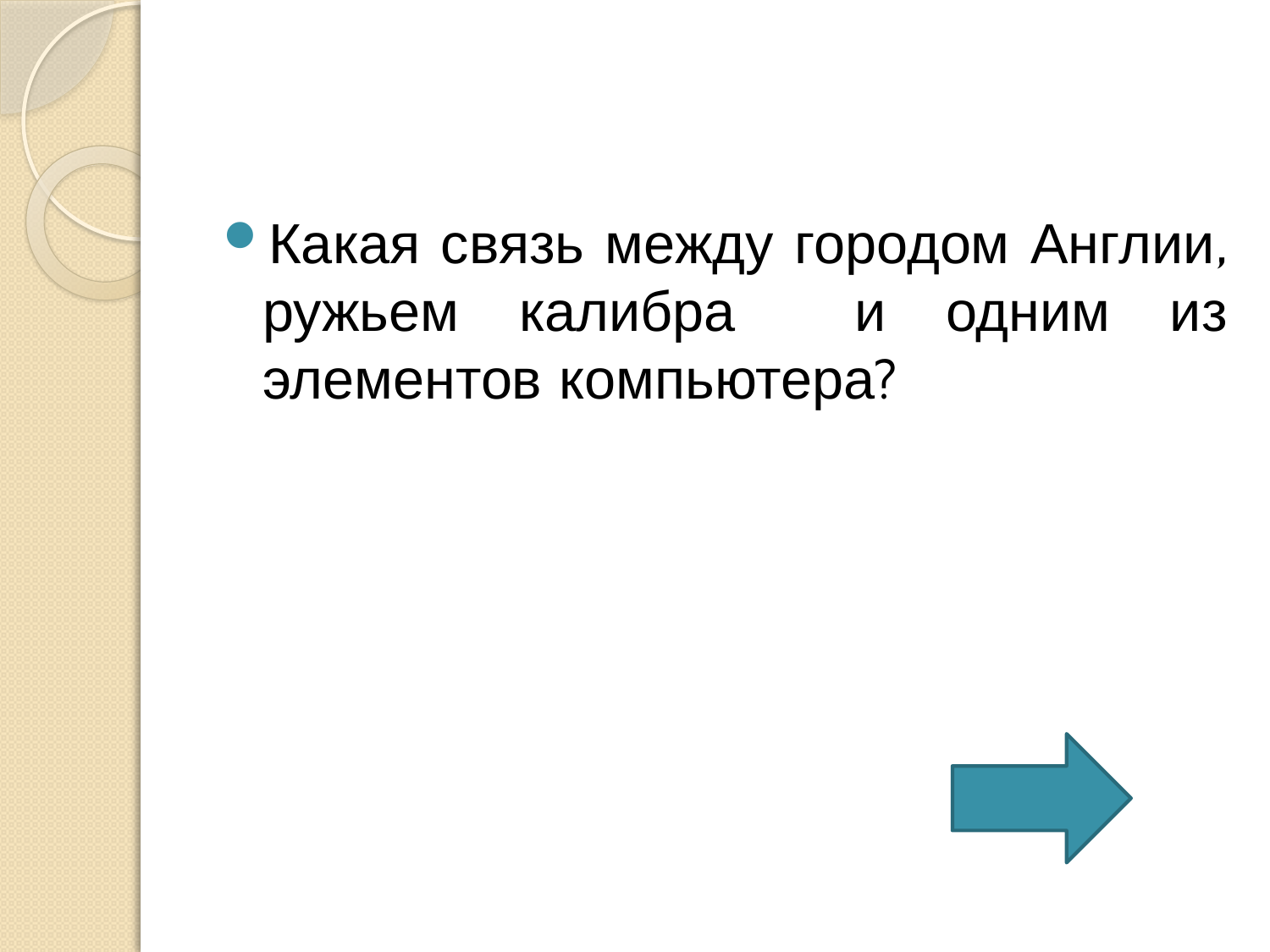

Какая связь между городом Англии, ружьем калибра  и одним из элементов компьютера?